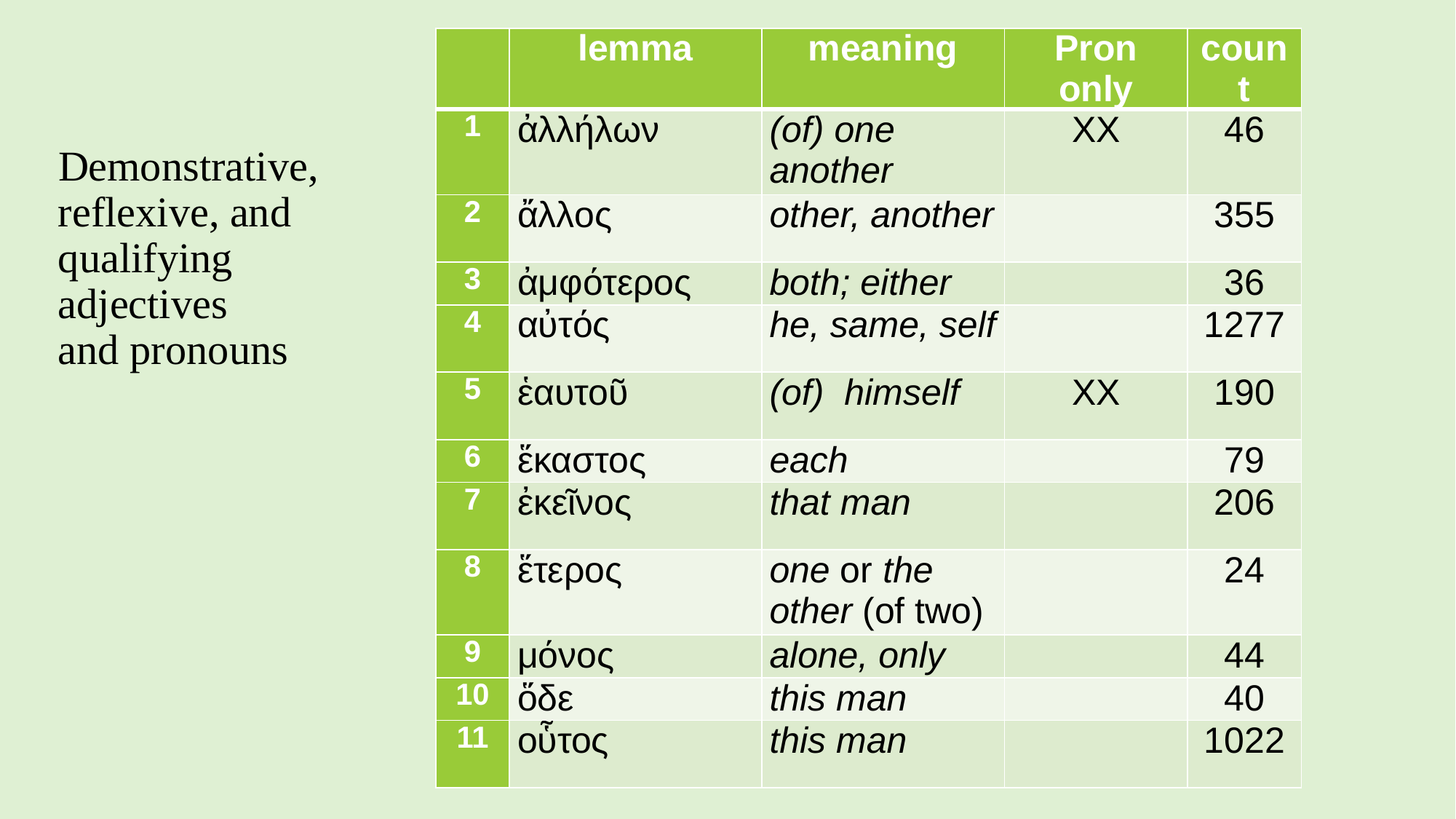

Demonstrative,
     reflexive, and
     qualifying
     adjectives
     and pronouns
|  | lemma | meaning | Pron only | count |
| --- | --- | --- | --- | --- |
| 1 | ἀλλήλων | (of) one another | XX | 46 |
| 2 | ἄλλος | other, another |  | 355 |
| 3 | ἀμφότερος | both; either |  | 36 |
| 4 | αὐτός | he, same, self |  | 1277 |
| 5 | ἑαυτοῦ | (of) himself | XX | 190 |
| 6 | ἕκαστος | each |  | 79 |
| 7 | ἐκεῖνος | that man |  | 206 |
| 8 | ἕτερος | one or the other (of two) |  | 24 |
| 9 | μόνος | alone, only |  | 44 |
| 10 | ὅδε | this man |  | 40 |
| 11 | οὗτος | this man |  | 1022 |
# pronouns/adjectives